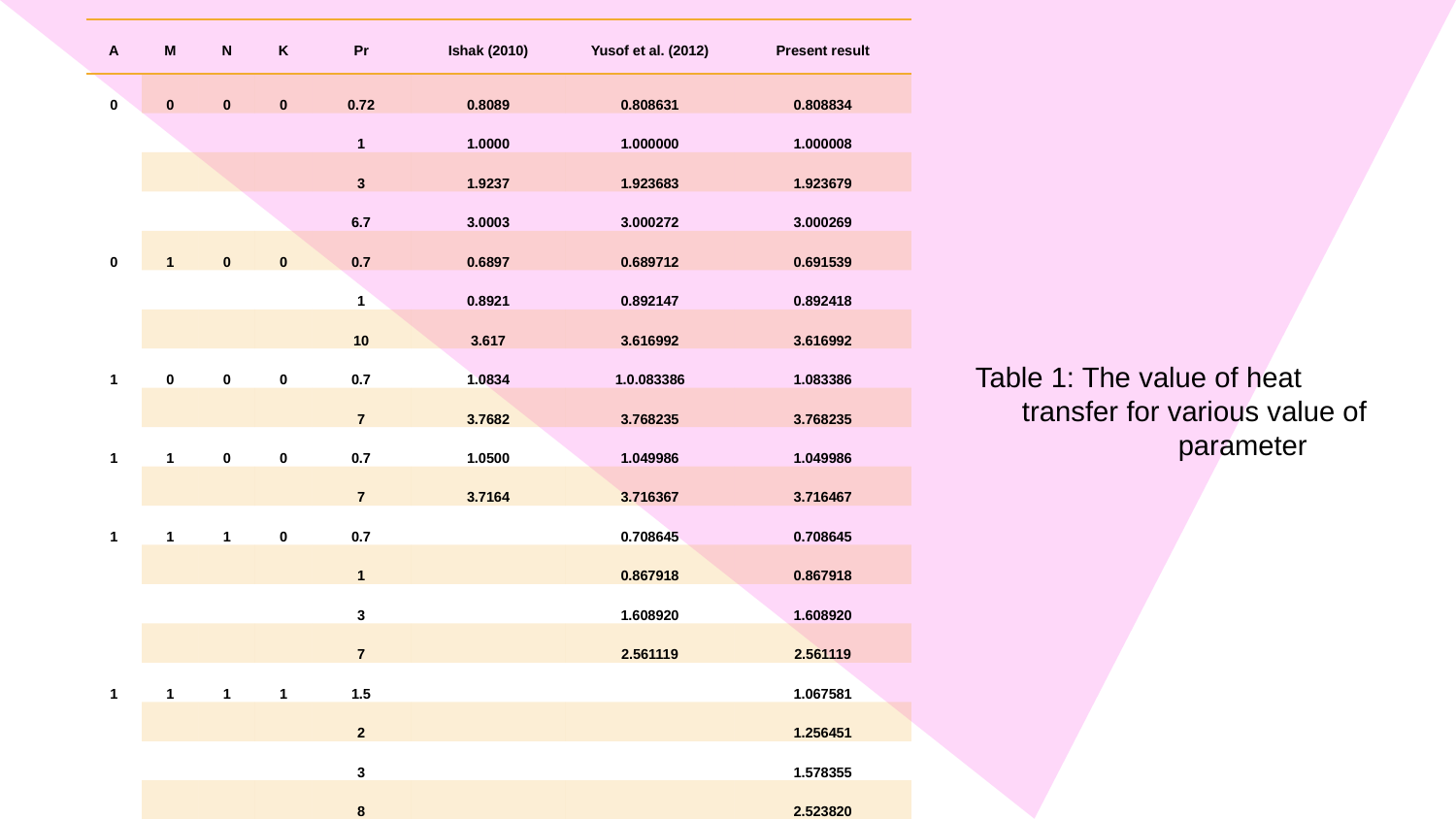

| A | M | N | K | Pr | Ishak (2010) | Yusof et al. (2012) | Present result |
| --- | --- | --- | --- | --- | --- | --- | --- |
| 0 | 0 | 0 | 0 | 0.72 | 0.8089 | 0.808631 | 0.808834 |
|  |  |  |  | 1 | 1.0000 | 1.000000 | 1.000008 |
|  |  |  |  | 3 | 1.9237 | 1.923683 | 1.923679 |
|  |  |  |  | 6.7 | 3.0003 | 3.000272 | 3.000269 |
| 0 | 1 | 0 | 0 | 0.7 | 0.6897 | 0.689712 | 0.691539 |
|  |  |  |  | 1 | 0.8921 | 0.892147 | 0.892418 |
|  |  |  |  | 10 | 3.617 | 3.616992 | 3.616992 |
| 1 | 0 | 0 | 0 | 0.7 | 1.0834 | 1.0.083386 | 1.083386 |
|  |  |  |  | 7 | 3.7682 | 3.768235 | 3.768235 |
| 1 | 1 | 0 | 0 | 0.7 | 1.0500 | 1.049986 | 1.049986 |
|  |  |  |  | 7 | 3.7164 | 3.716367 | 3.716467 |
| 1 | 1 | 1 | 0 | 0.7 |  | 0.708645 | 0.708645 |
|  |  |  |  | 1 |  | 0.867918 | 0.867918 |
|  |  |  |  | 3 |  | 1.608920 | 1.608920 |
|  |  |  |  | 7 |  | 2.561119 | 2.561119 |
| 1 | 1 | 1 | 1 | 1.5 |  |  | 1.067581 |
|  |  |  |  | 2 |  |  | 1.256451 |
|  |  |  |  | 3 |  |  | 1.578355 |
|  |  |  |  | 8 |  |  | 2.523820 |
Table 1: The value of heat                    transfer for various value of                   parameter